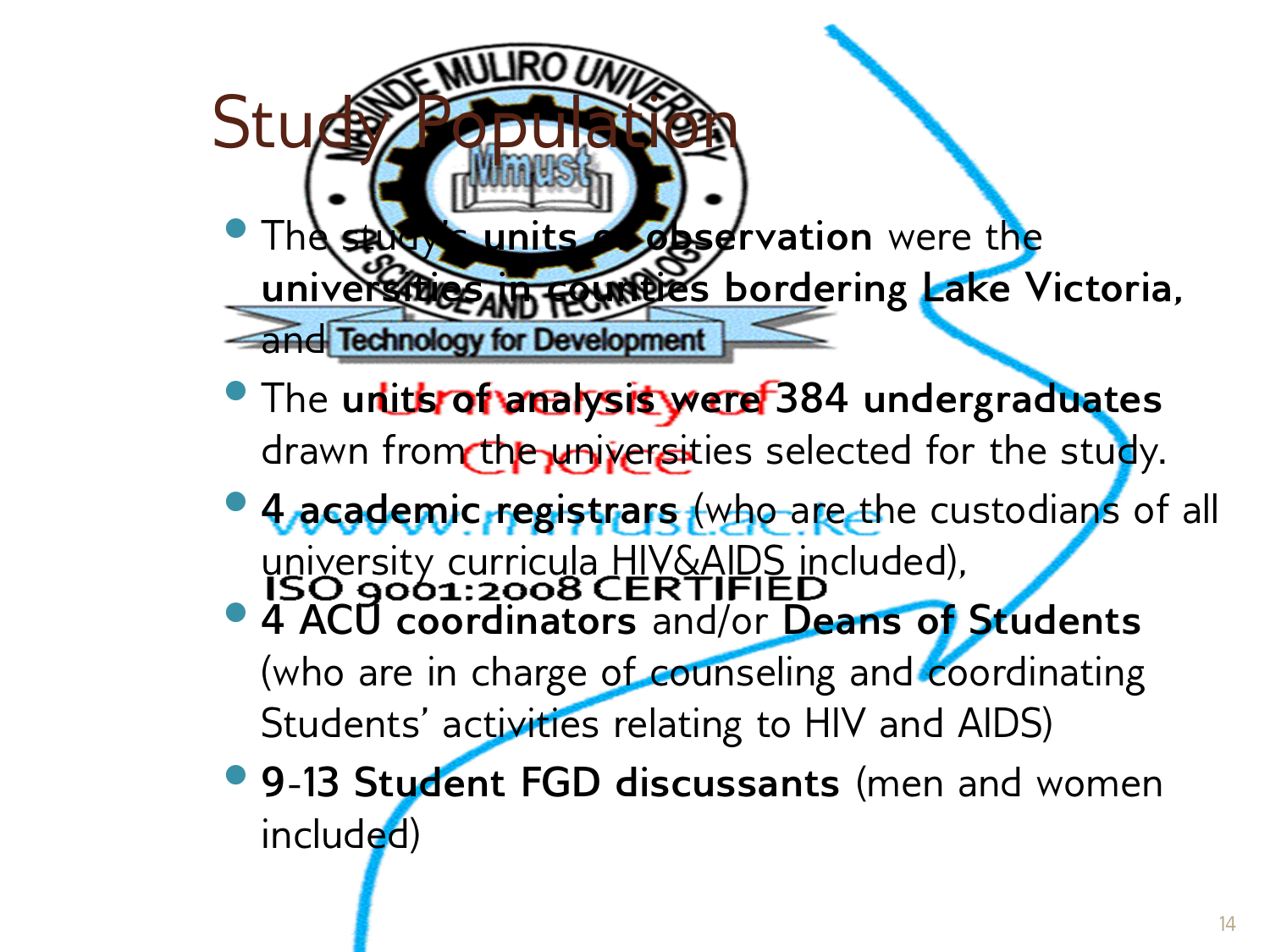

# Study Population
The study’s units of observation were the universities in counties bordering Lake Victoria, and
The units of analysis were 384 undergraduates drawn from the universities selected for the study.
4 academic registrars (who are the custodians of all university curricula HIV&AIDS included),
4 ACU coordinators and/or Deans of Students (who are in charge of counseling and coordinating Students’ activities relating to HIV and AIDS)
9-13 Student FGD discussants (men and women included)

14